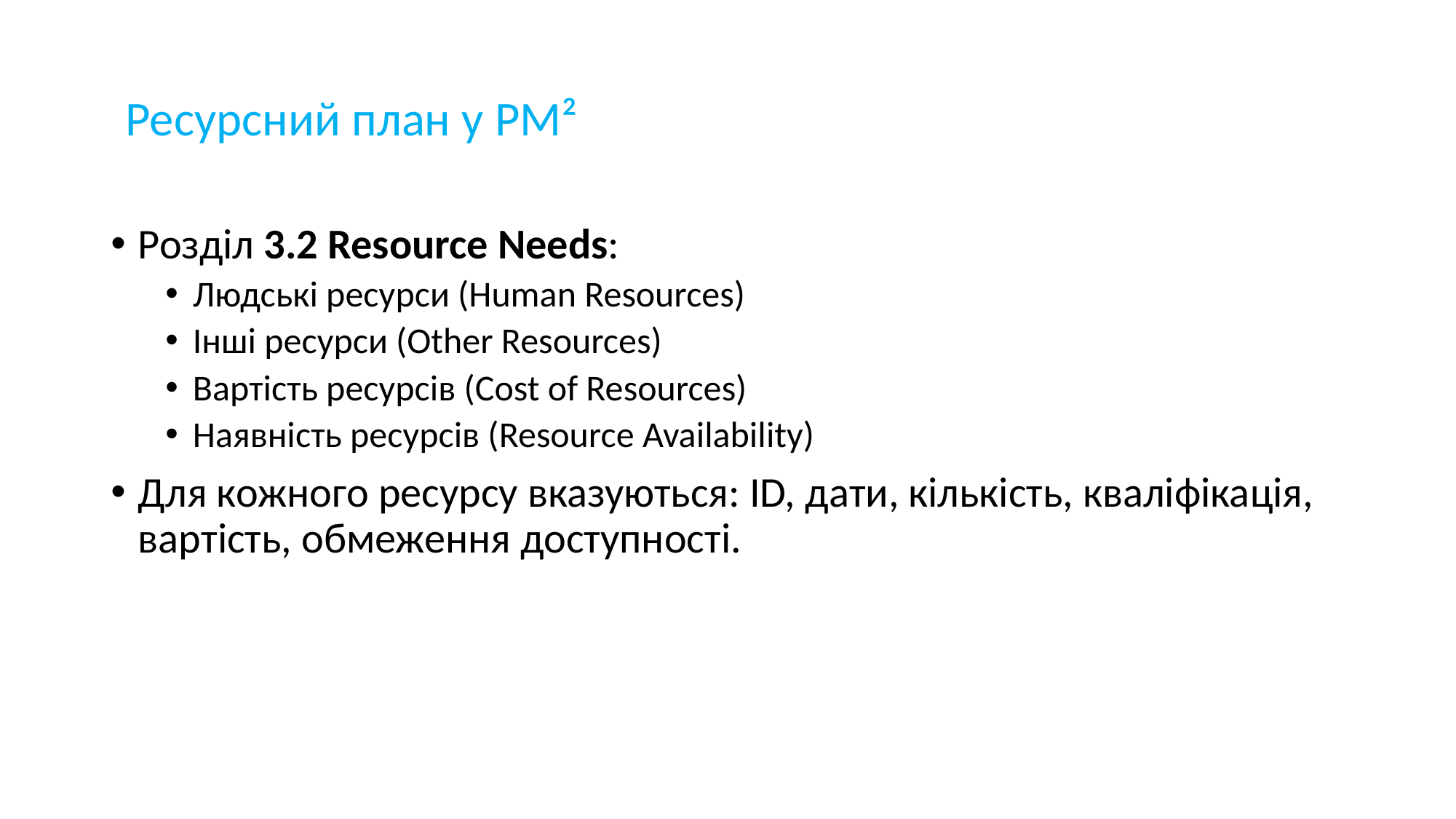

# Ресурсний план у PM²
Розділ 3.2 Resource Needs:
Людські ресурси (Human Resources)
Інші ресурси (Other Resources)
Вартість ресурсів (Cost of Resources)
Наявність ресурсів (Resource Availability)
Для кожного ресурсу вказуються: ID, дати, кількість, кваліфікація, вартість, обмеження доступності.